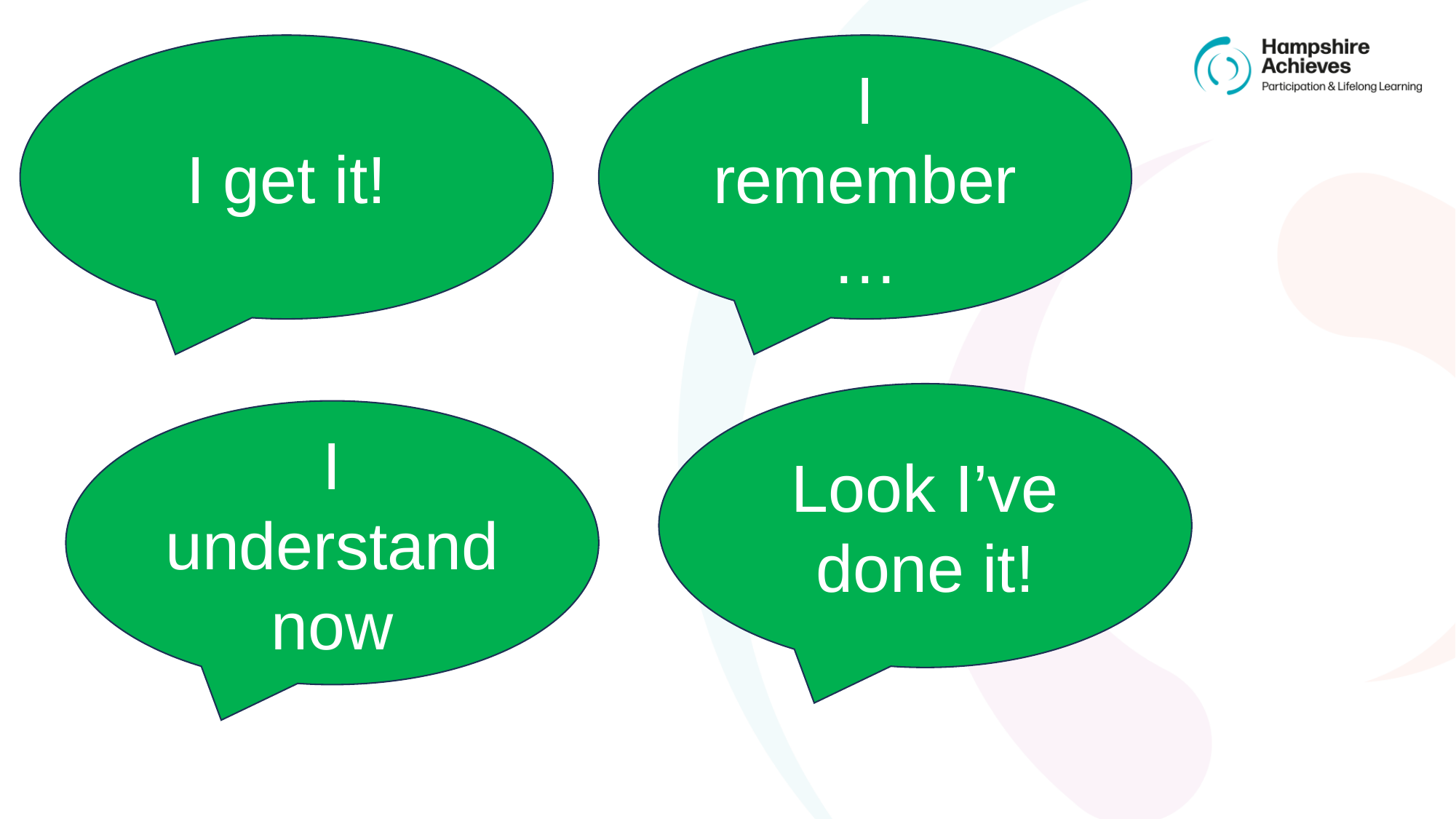

I get it!
I remember…
Look I’ve done it!
I understand now